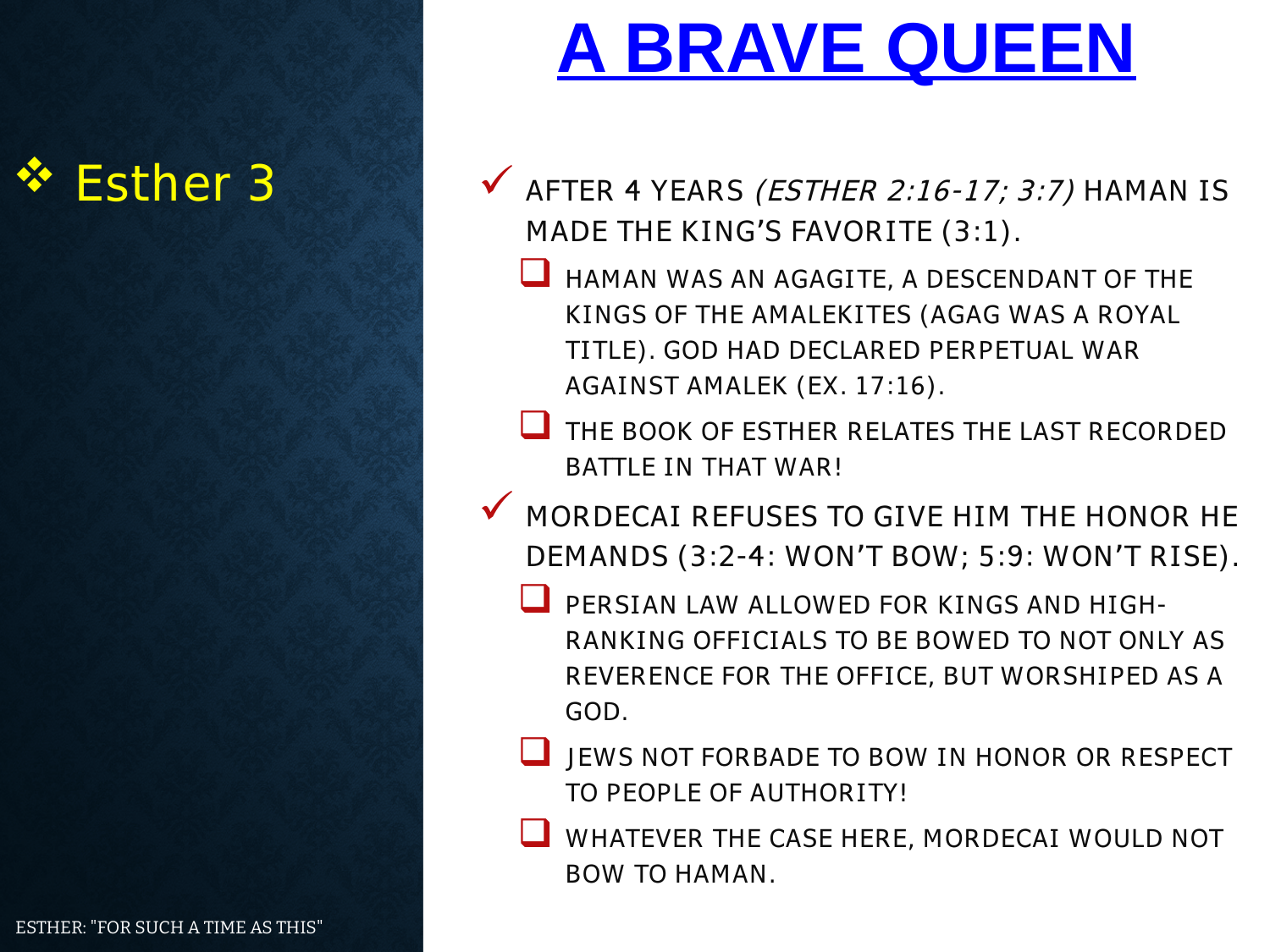

# A Brave Queen
After 4 years (Esther 2:16-17; 3:7) Haman is made the king’s favorite (3:1).
Haman was an Agagite, a descendant of the kings of the Amalekites (Agag was a royal title). God had declared perpetual war against Amalek (Ex. 17:16).
The Book of Esther relates the last recorded battle in that war!
Mordecai refuses to give him the honor he demands (3:2-4: Won’t bow; 5:9: Won’t rise).
Persian law allowed for kings and high-ranking officials to be bowed to not only as reverence for the office, but worshiped as a god.
Jews not forbade to bow in honor or respect to people of authority!
Whatever the case here, Mordecai would not bow to Haman.
Esther 3
Esther: "For Such A Time As This"